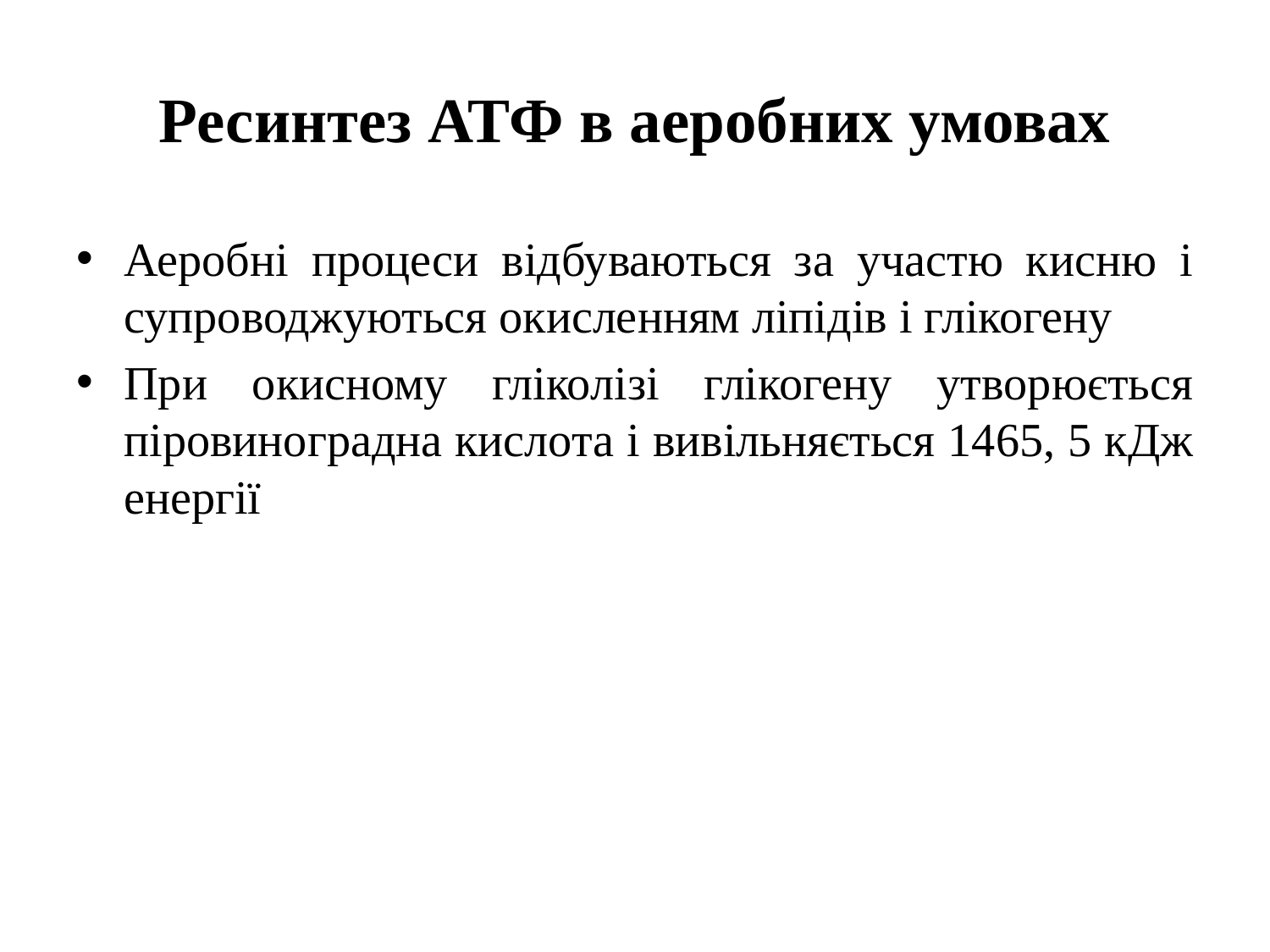

# Ресинтез АТФ в аеробних умовах
Аеробні процеси відбуваються за участю кисню і супроводжуються окисленням ліпідів і глікогену
При окисному гліколізі глікогену утворюється піровиноградна кислота і вивільняється 1465, 5 кДж енергії